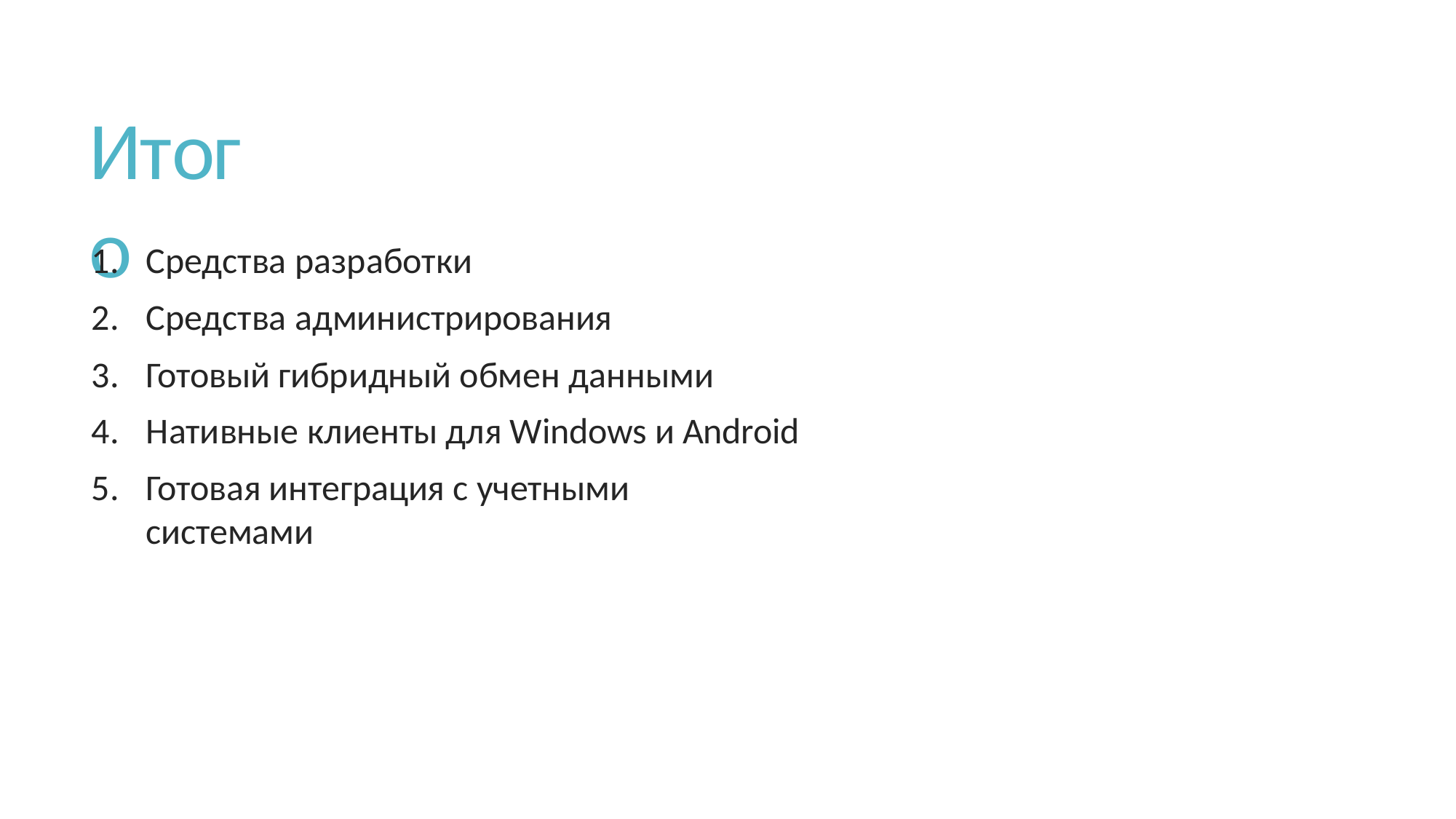

# Итого
Средства разработки
Средства администрирования
Готовый гибридный обмен данными
Нативные клиенты для Windows и Android
Готовая интеграция с учетными системами